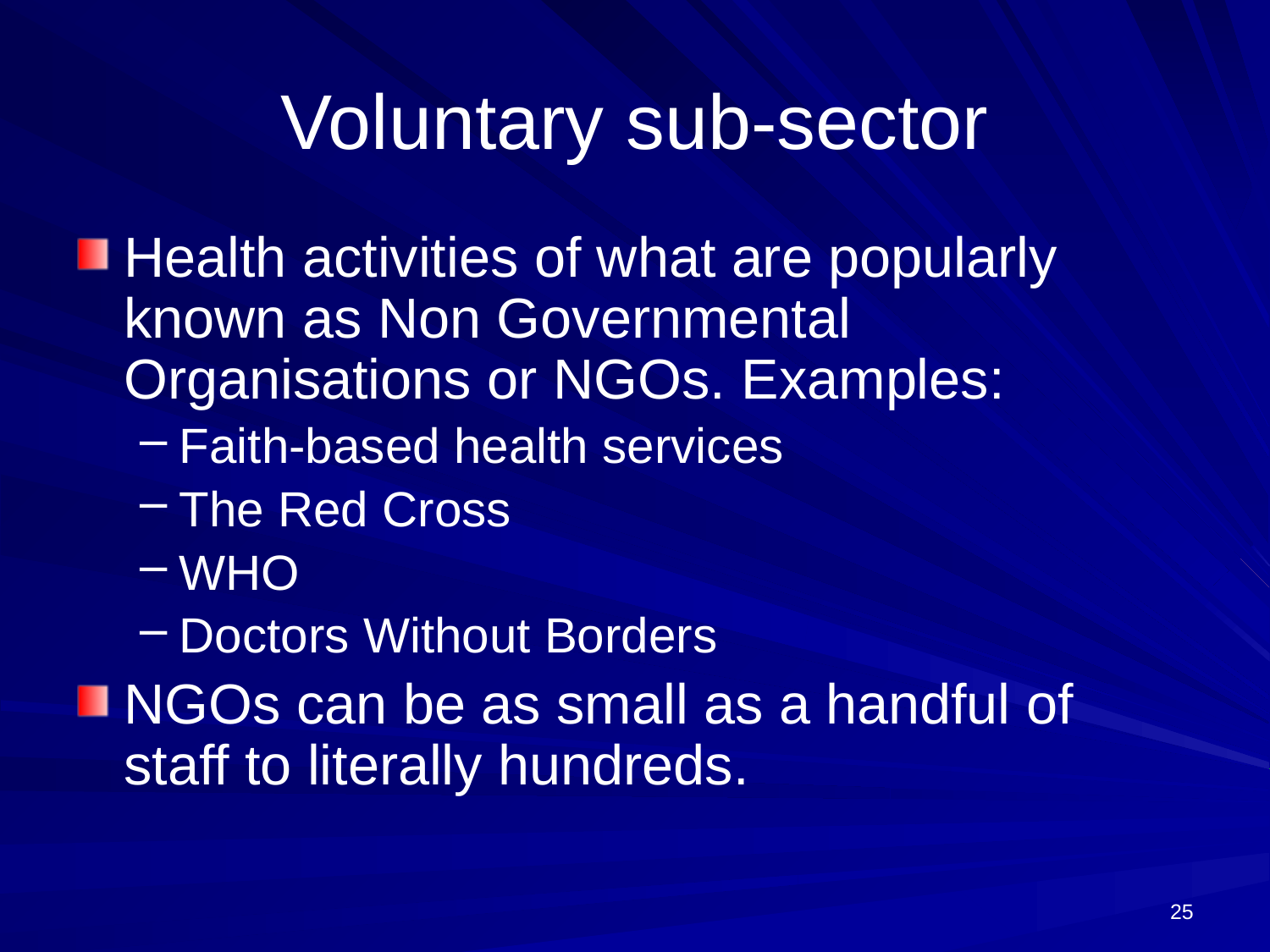

# Voluntary sub-sector
Health activities of what are popularly known as Non Governmental Organisations or NGOs. Examples:
Faith-based health services
The Red Cross
WHO
Doctors Without Borders
NGOs can be as small as a handful of staff to literally hundreds.

25